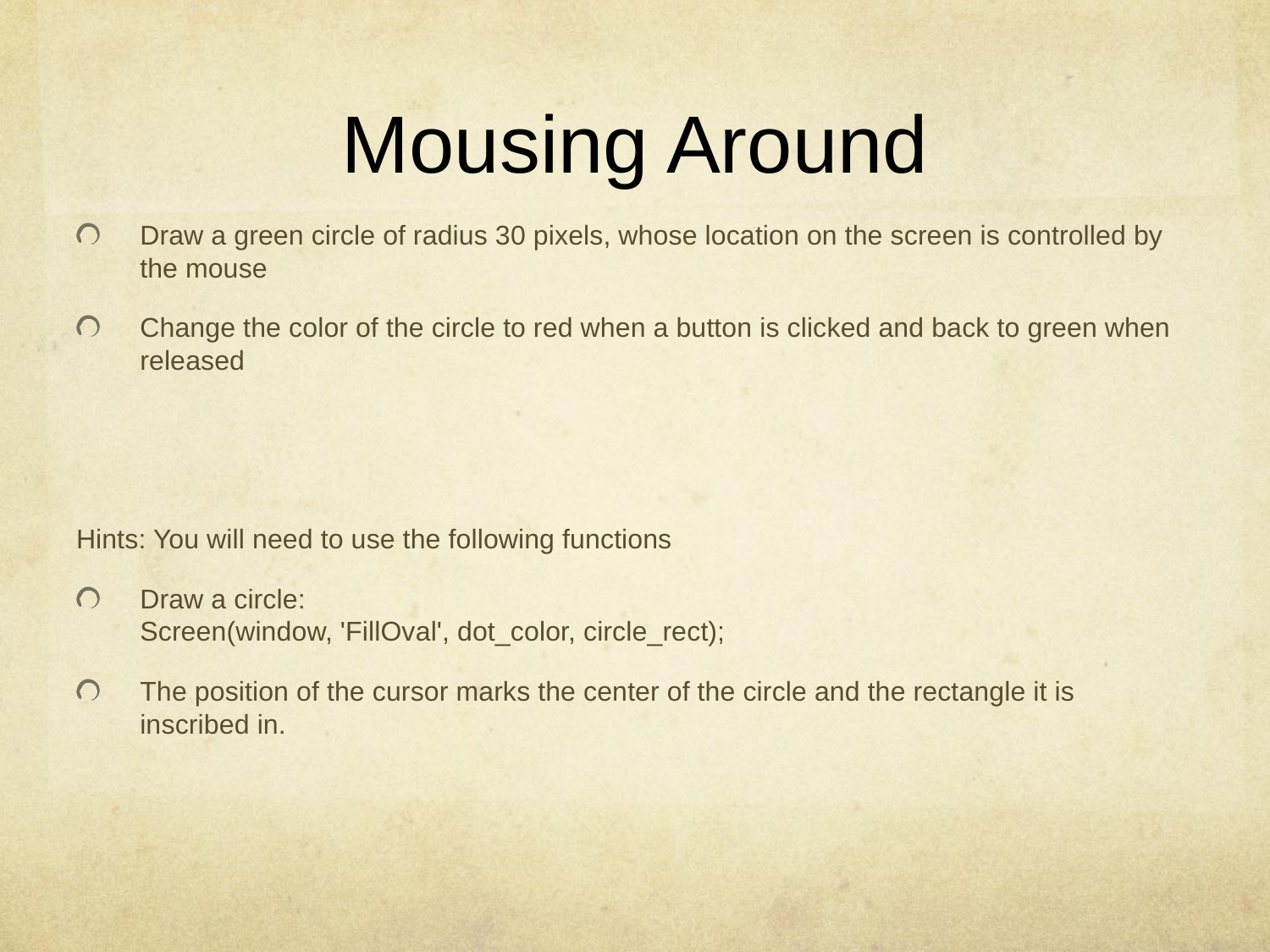

# Mousing Around
Draw a green circle of radius 30 pixels, whose location on the screen is controlled by the mouse
Change the color of the circle to red when a button is clicked and back to green when released

Hints: You will need to use the following functions
Draw a circle:
Screen(window, 'FillOval', dot_color, circle_rect);
The position of the cursor marks the center of the circle and the rectangle it is inscribed in.